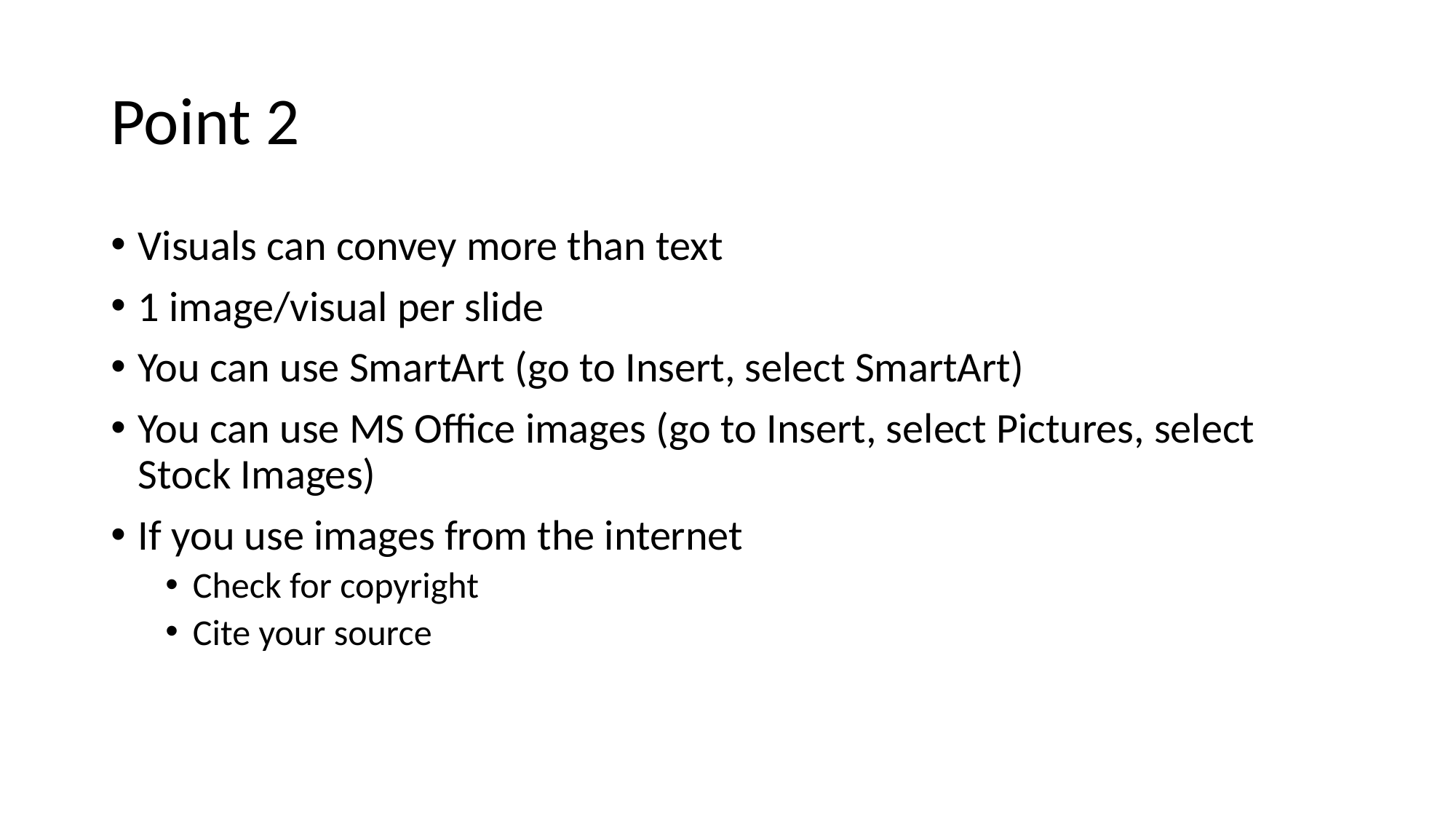

# Point 2
Visuals can convey more than text
1 image/visual per slide
You can use SmartArt (go to Insert, select SmartArt)
You can use MS Office images (go to Insert, select Pictures, select Stock Images)
If you use images from the internet
Check for copyright
Cite your source